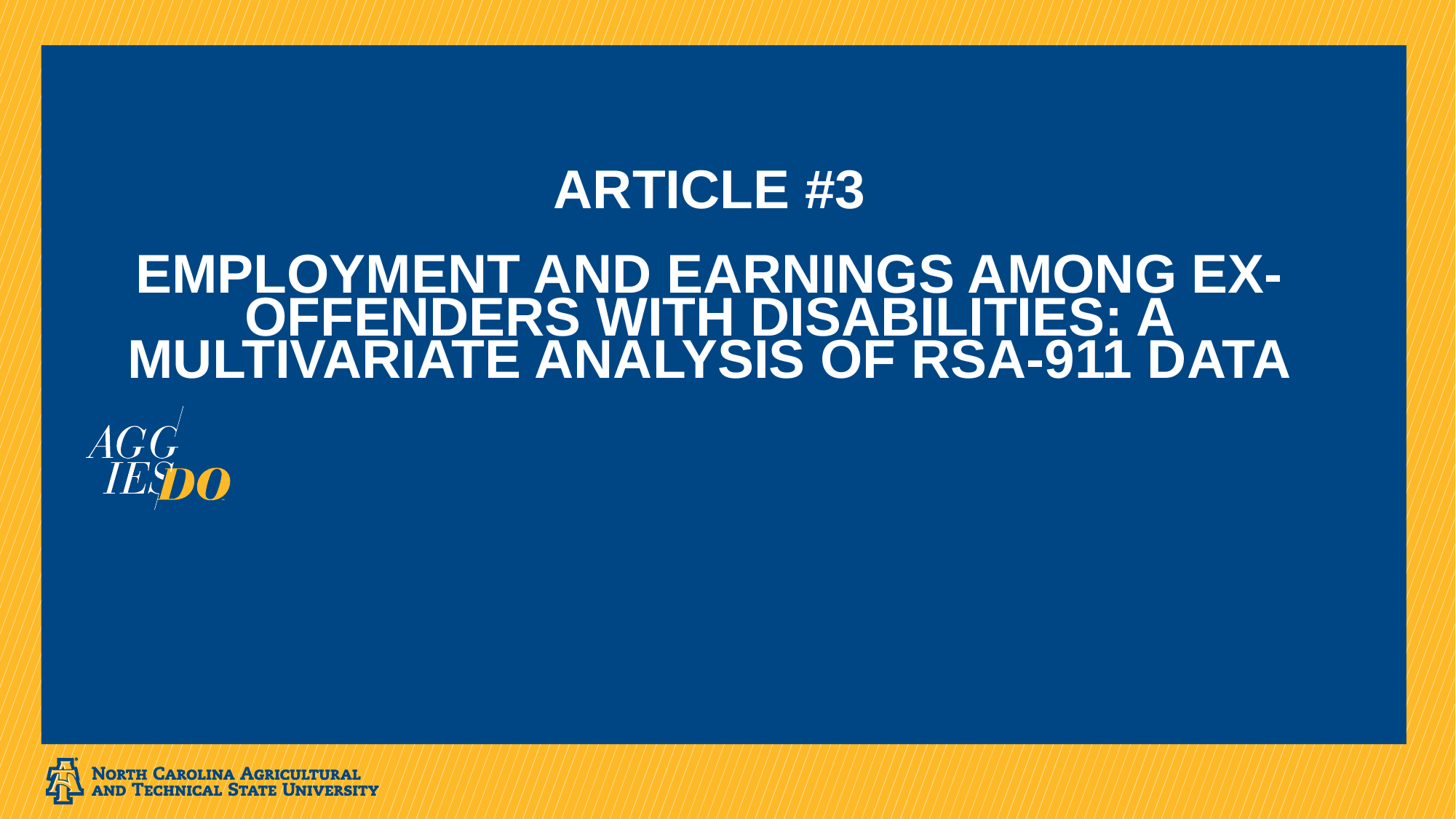

# Article #3 Employment and earnings among ex-offenders with disabilities: A multivariate analysis of RSA-911 data